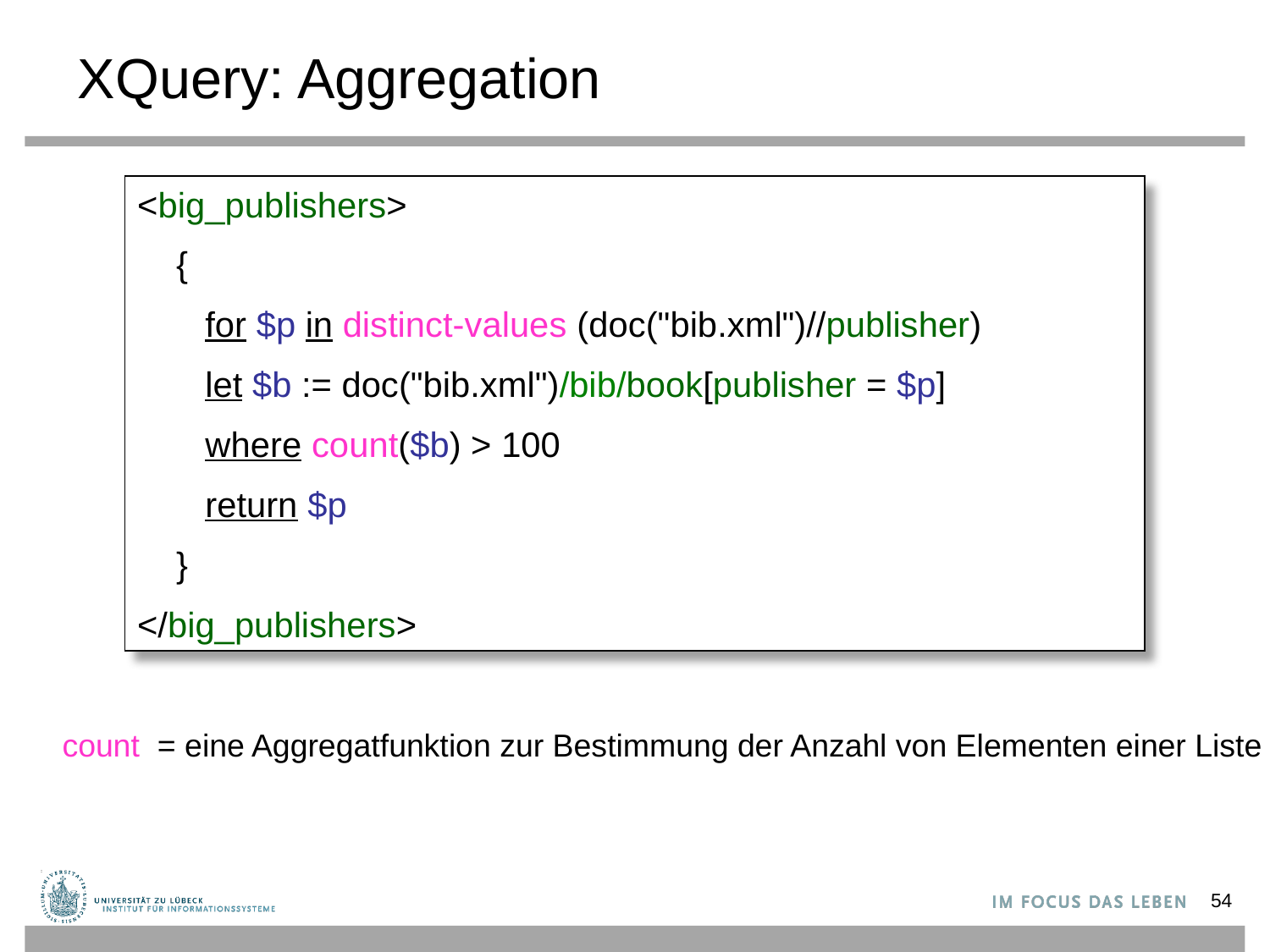

# XQuery: Aggregation
<big_publishers>
    {
       for $p in distinct-values (doc("bib.xml")//publisher)
       let $b := doc("bib.xml")/bib/book[publisher = $p]
       where count($b) > 100
       return $p
    }
</big_publishers>
count  = eine Aggregatfunktion zur Bestimmung der Anzahl von Elementen einer Liste
54